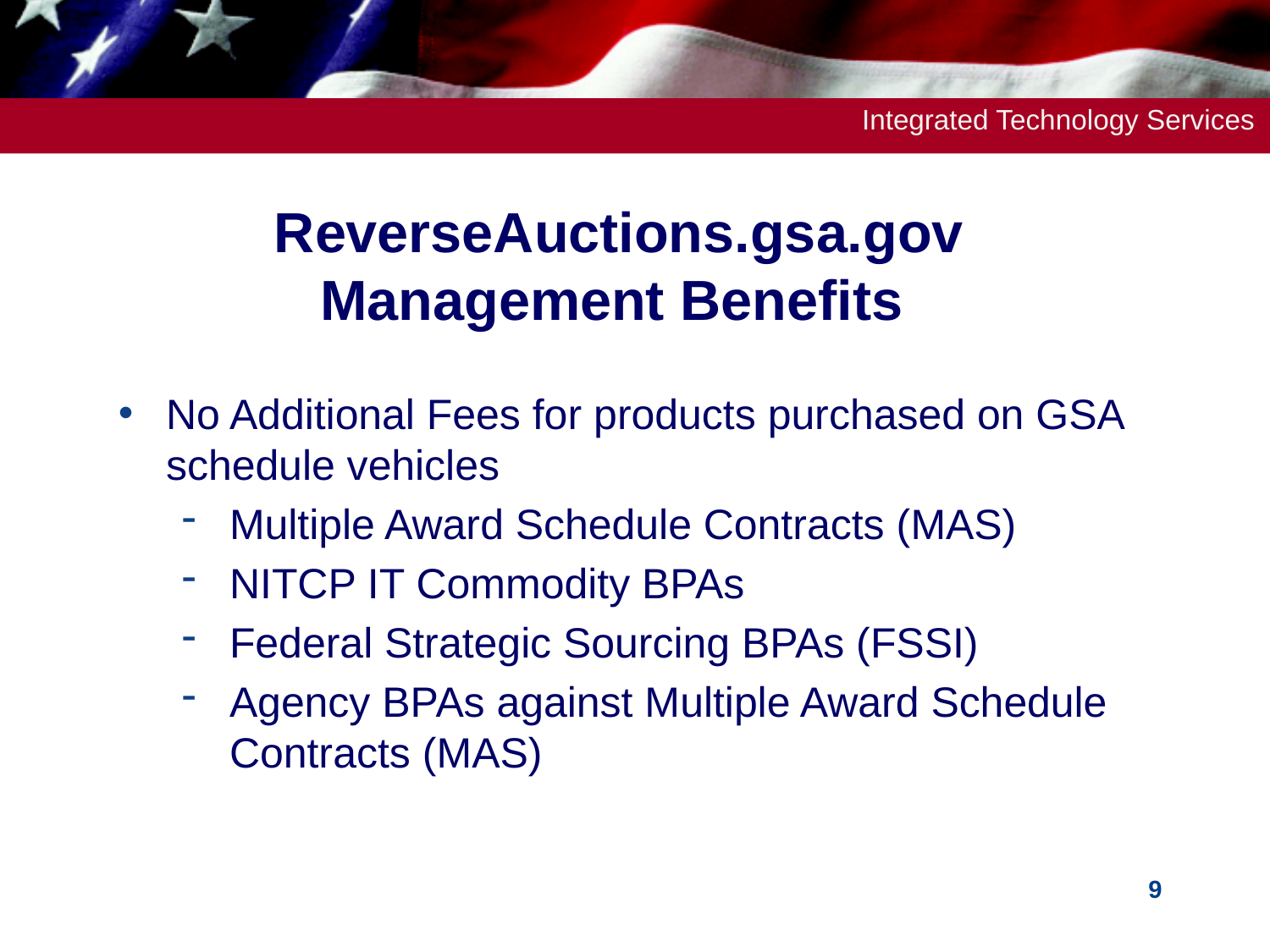

Integrated Technology Services
              ReverseAuctions.gsa.gov
                 Management Benefits
No Additional Fees for products purchased on GSA schedule vehicles
Multiple Award Schedule Contracts (MAS)
NITCP IT Commodity BPAs
Federal Strategic Sourcing BPAs (FSSI)
Agency BPAs against Multiple Award Schedule Contracts (MAS)
9